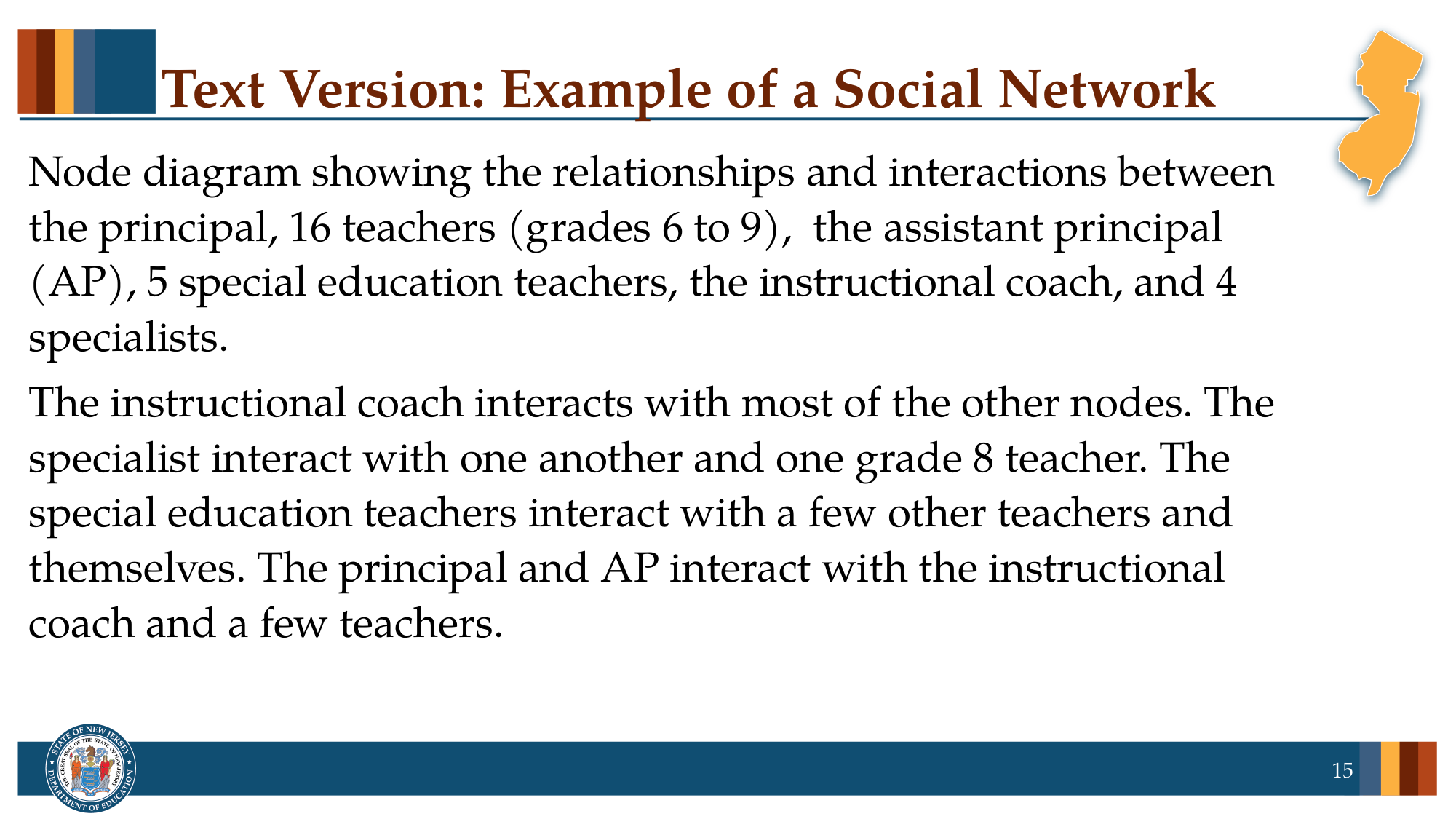

# Text Version: Example of a Social Network
Node diagram showing the relationships and interactions between the principal, 16 teachers (grades 6 to 9),  the assistant principal (AP), 5 special education teachers, the instructional coach, and 4 specialists.
The instructional coach interacts with most of the other nodes. The specialist interact with one another and one grade 8 teacher. The special education teachers interact with a few other teachers and themselves. The principal and AP interact with the instructional coach and a few teachers.
15